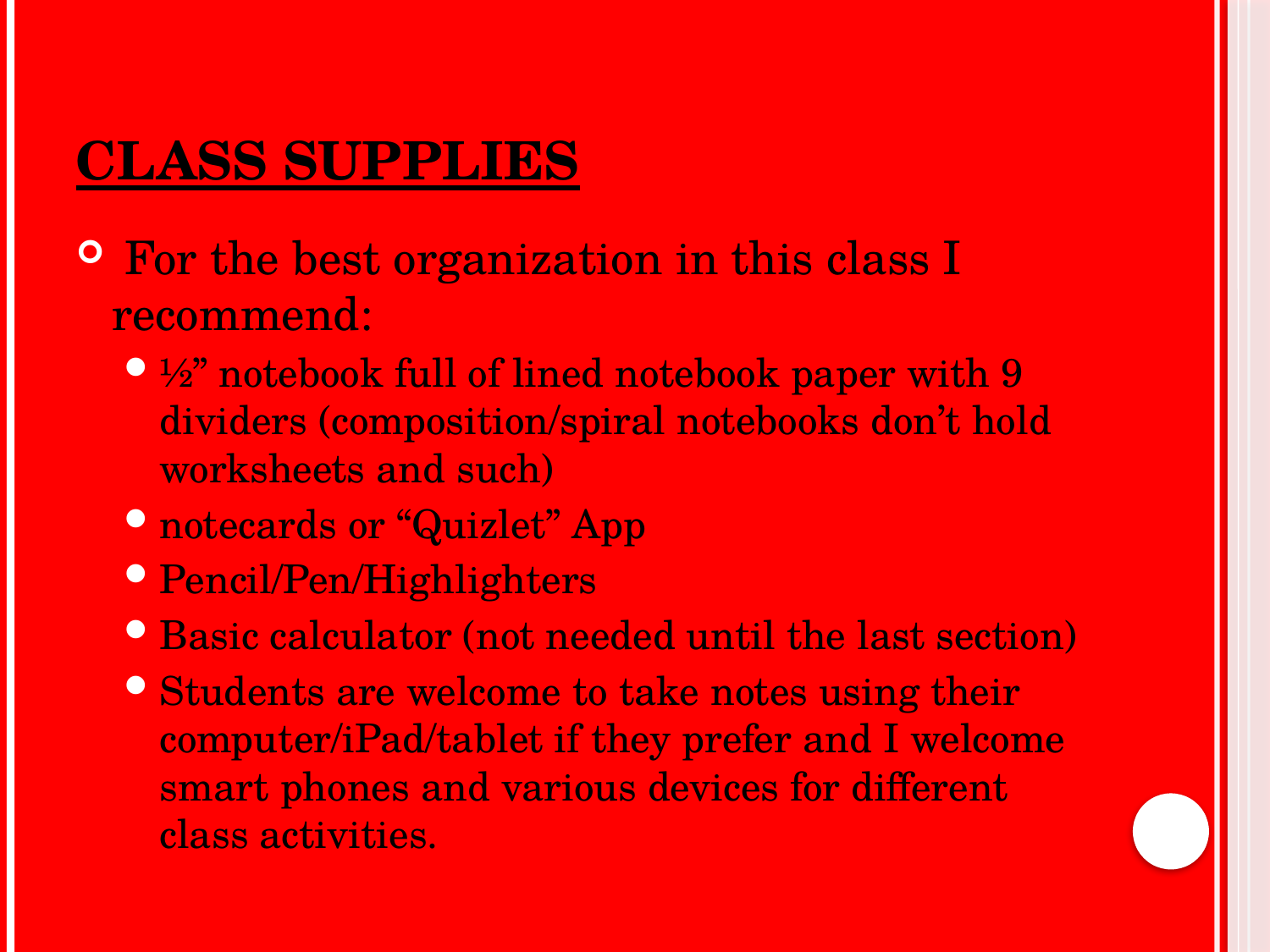

# Class supplies
 For the best organization in this class I recommend:
½” notebook full of lined notebook paper with 9 dividers (composition/spiral notebooks don’t hold worksheets and such)
notecards or “Quizlet” App
Pencil/Pen/Highlighters
Basic calculator (not needed until the last section)
Students are welcome to take notes using their computer/iPad/tablet if they prefer and I welcome smart phones and various devices for different class activities.